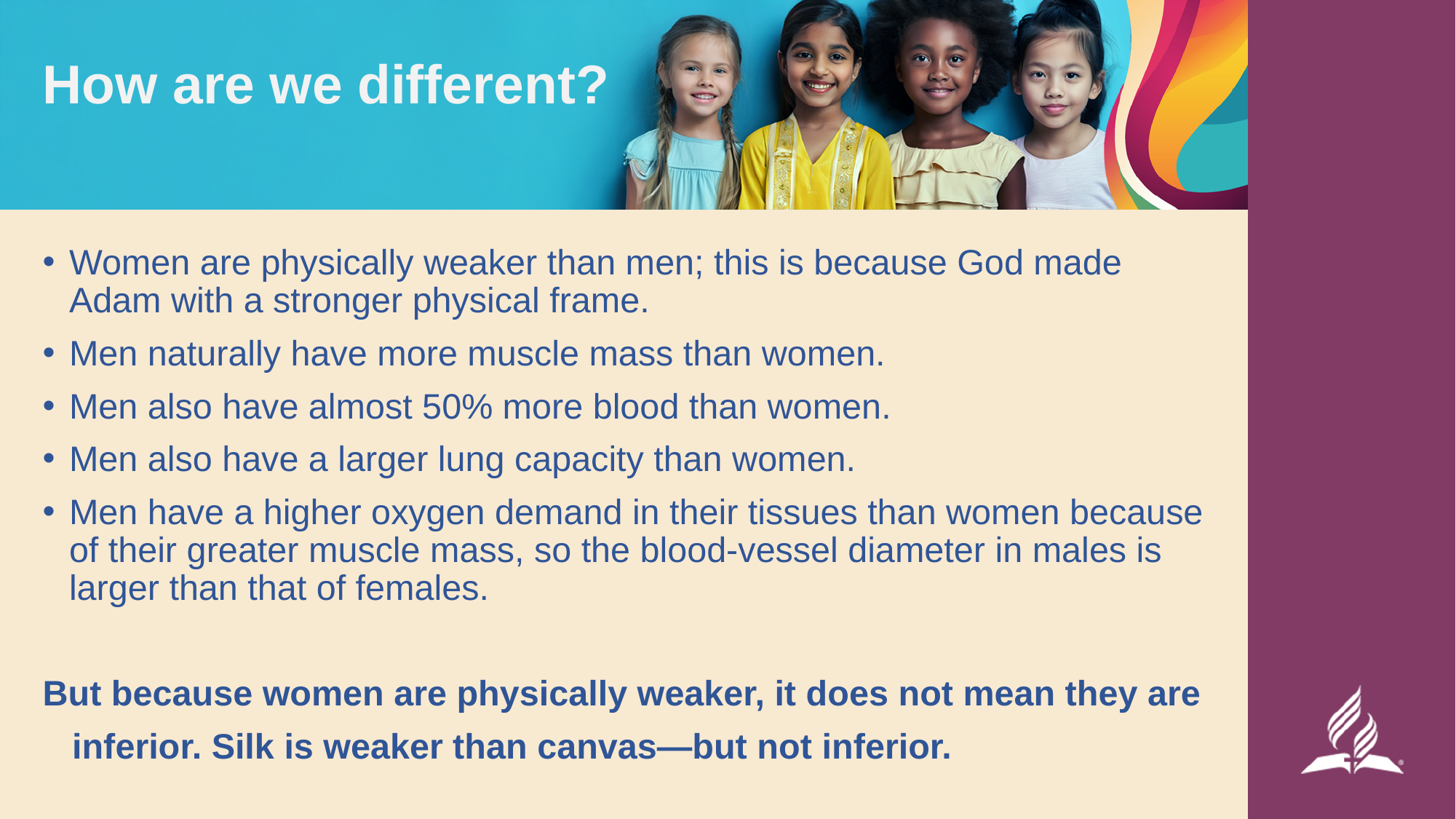

# How are we different?
Women are physically weaker than men; this is because God made Adam with a stronger physical frame.
Men naturally have more muscle mass than women.
Men also have almost 50% more blood than women.
Men also have a larger lung capacity than women.
Men have a higher oxygen demand in their tissues than women because of their greater muscle mass, so the blood-vessel diameter in males is larger than that of females.

But because women are physically weaker, it does not mean they are
   inferior. Silk is weaker than canvas—but not inferior.